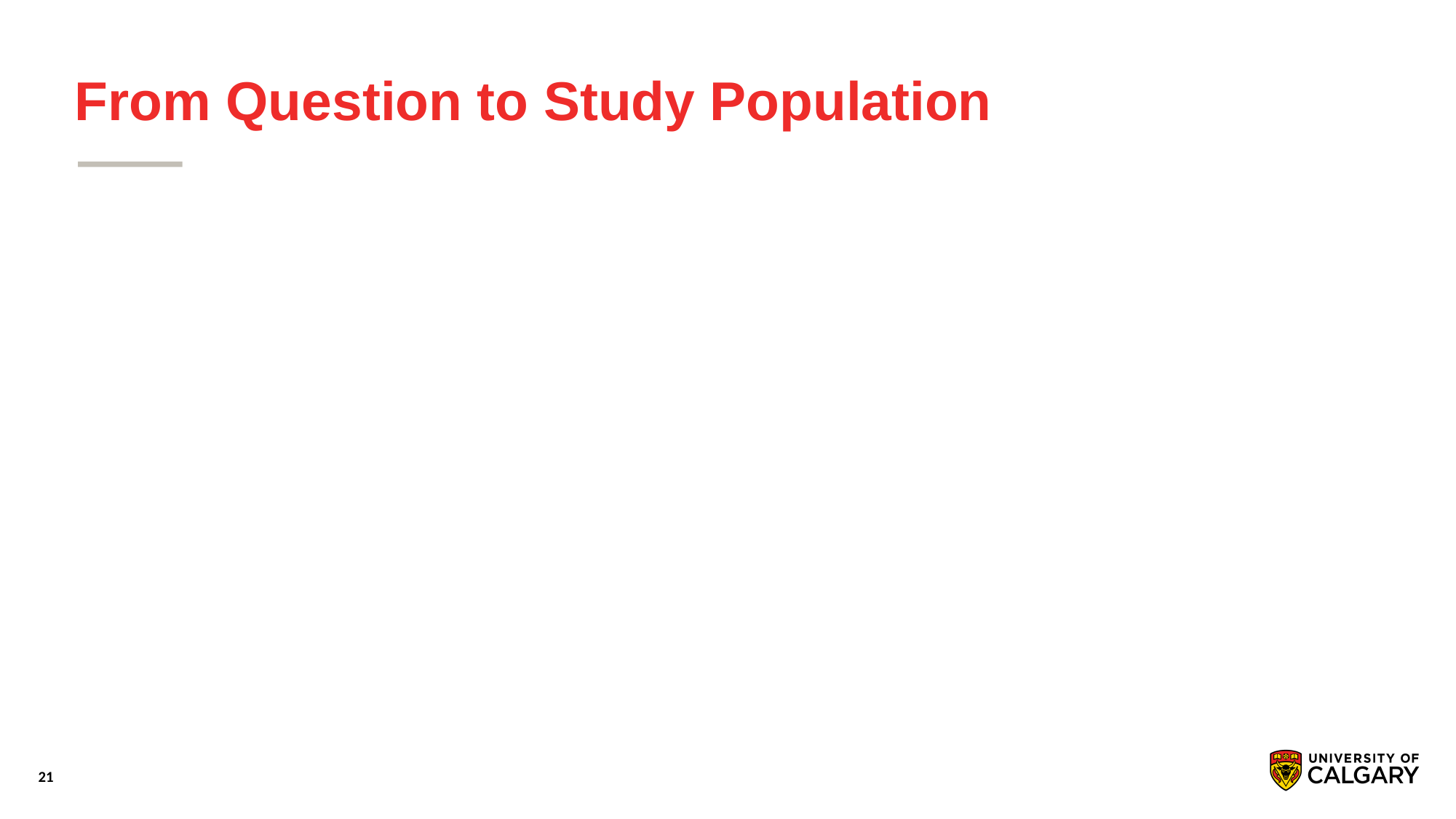

# From Question to Study Population
Who to study exactly?
How many of these patients are there?
Can they be recruited?
Is there equipoise?